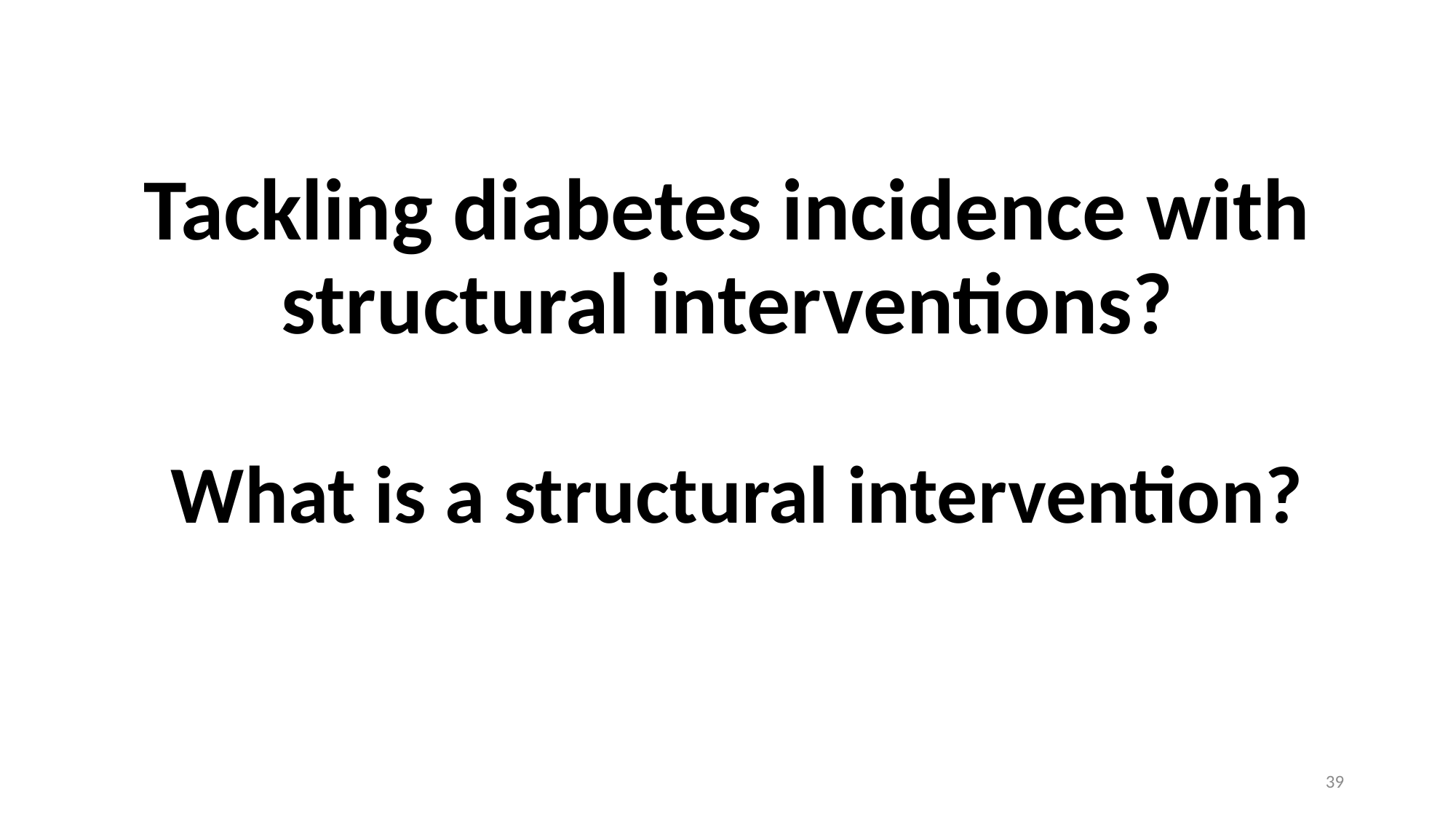

# Tackling diabetes incidence with structural interventions? What is a structural intervention?
39